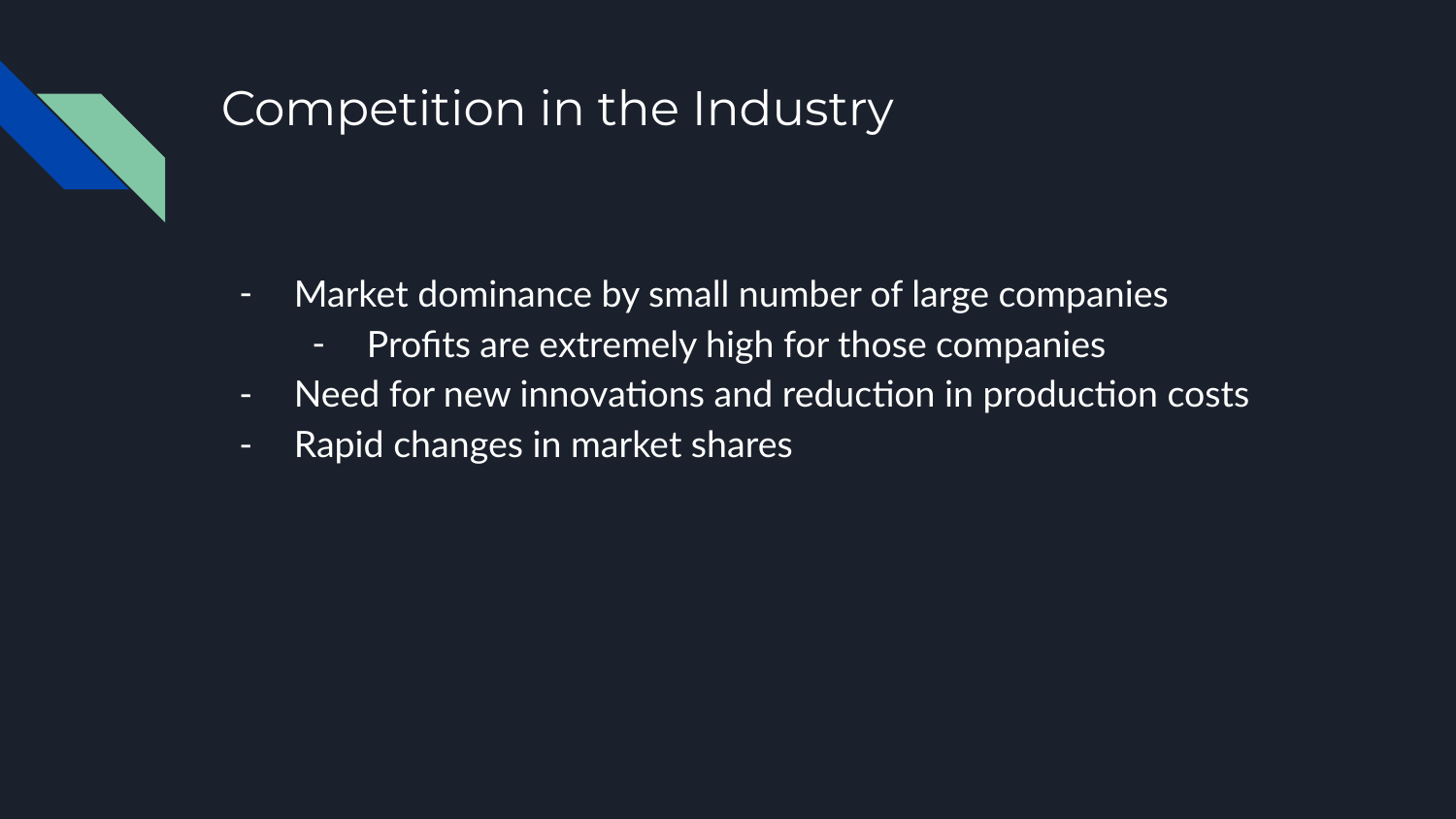

# Competition in the Industry
Market dominance by small number of large companies
Profits are extremely high for those companies
Need for new innovations and reduction in production costs
Rapid changes in market shares